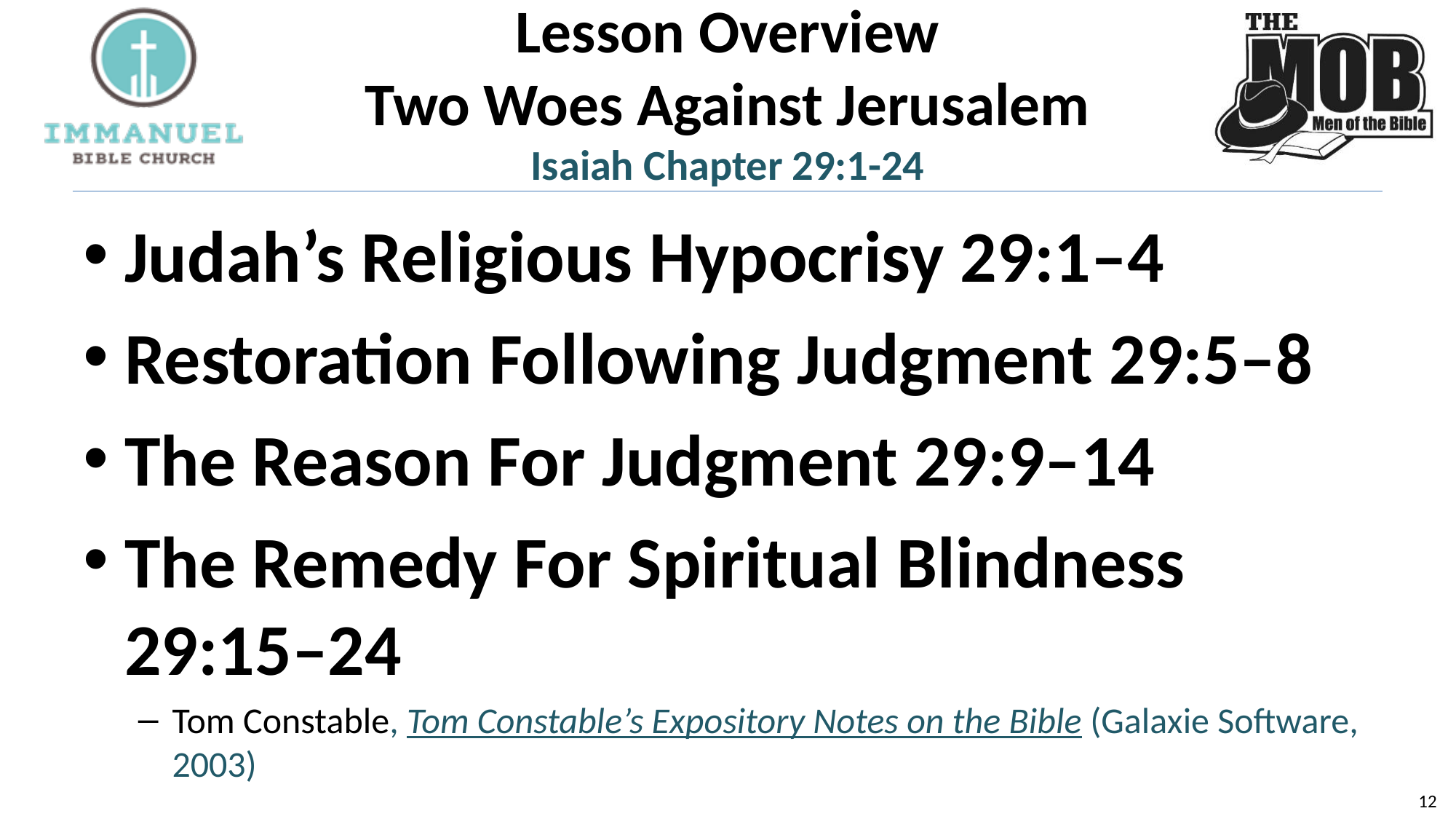

# Lesson Overview Two Woes Against Jerusalem Isaiah Chapter 29:1-24

Judah’s Religious Hypocrisy 29:1–4
Restoration Following Judgment 29:5–8
The Reason For Judgment 29:9–14
The Remedy For Spiritual Blindness 29:15–24
Tom Constable, Tom Constable’s Expository Notes on the Bible (Galaxie Software, 2003)

12